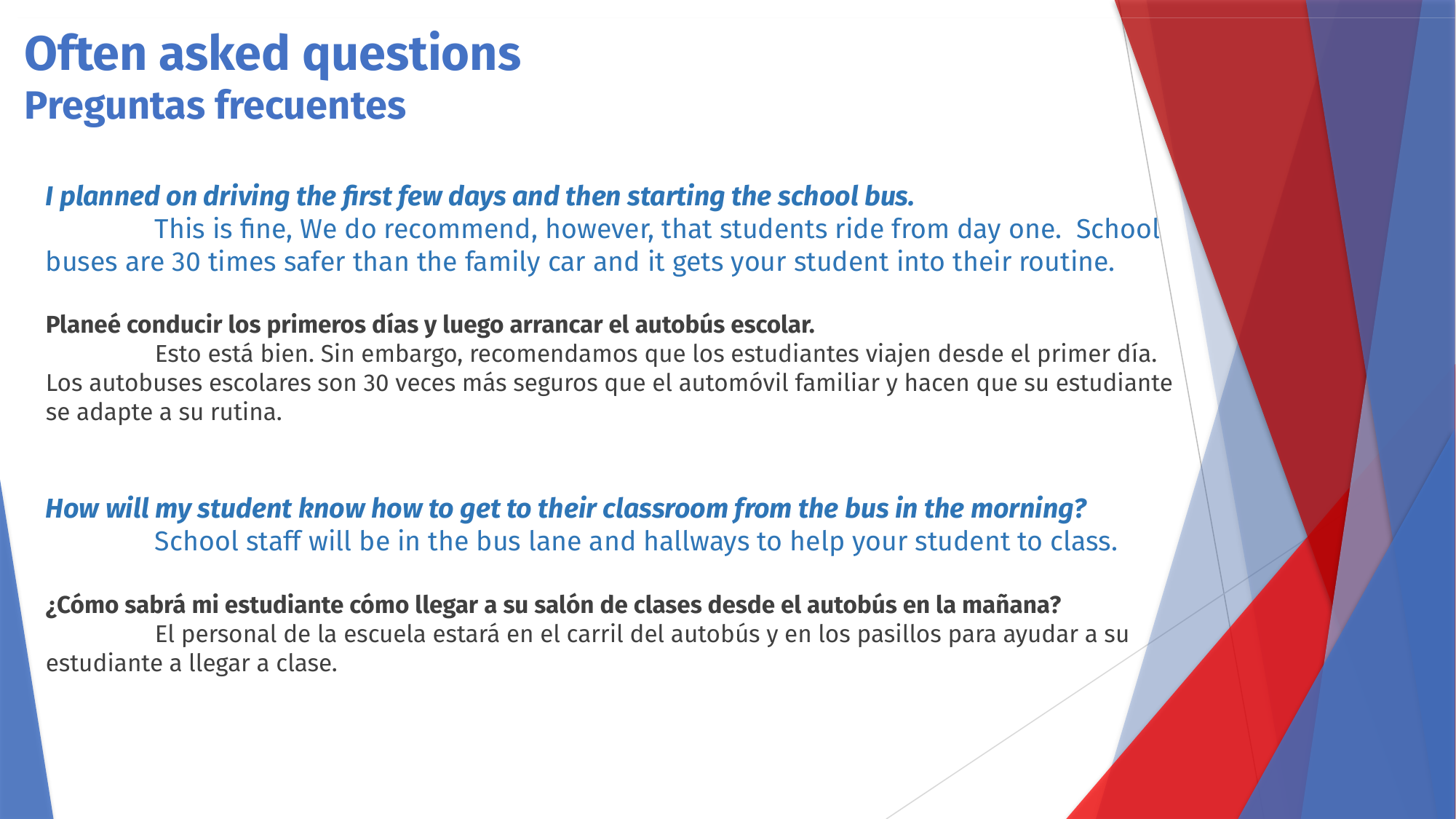

Often asked questions
Preguntas frecuentes
I planned on driving the first few days and then starting the school bus.
	This is fine, We do recommend, however, that students ride from day one.  School buses are 30 times safer than the family car and it gets your student into their routine.

Planeé conducir los primeros días y luego arrancar el autobús escolar.
	Esto está bien. Sin embargo, recomendamos que los estudiantes viajen desde el primer día. Los autobuses escolares son 30 veces más seguros que el automóvil familiar y hacen que su estudiante se adapte a su rutina.

How will my student know how to get to their classroom from the bus in the morning?
	School staff will be in the bus lane and hallways to help your student to class.

¿Cómo sabrá mi estudiante cómo llegar a su salón de clases desde el autobús en la mañana?
	El personal de la escuela estará en el carril del autobús y en los pasillos para ayudar a su estudiante a llegar a clase.